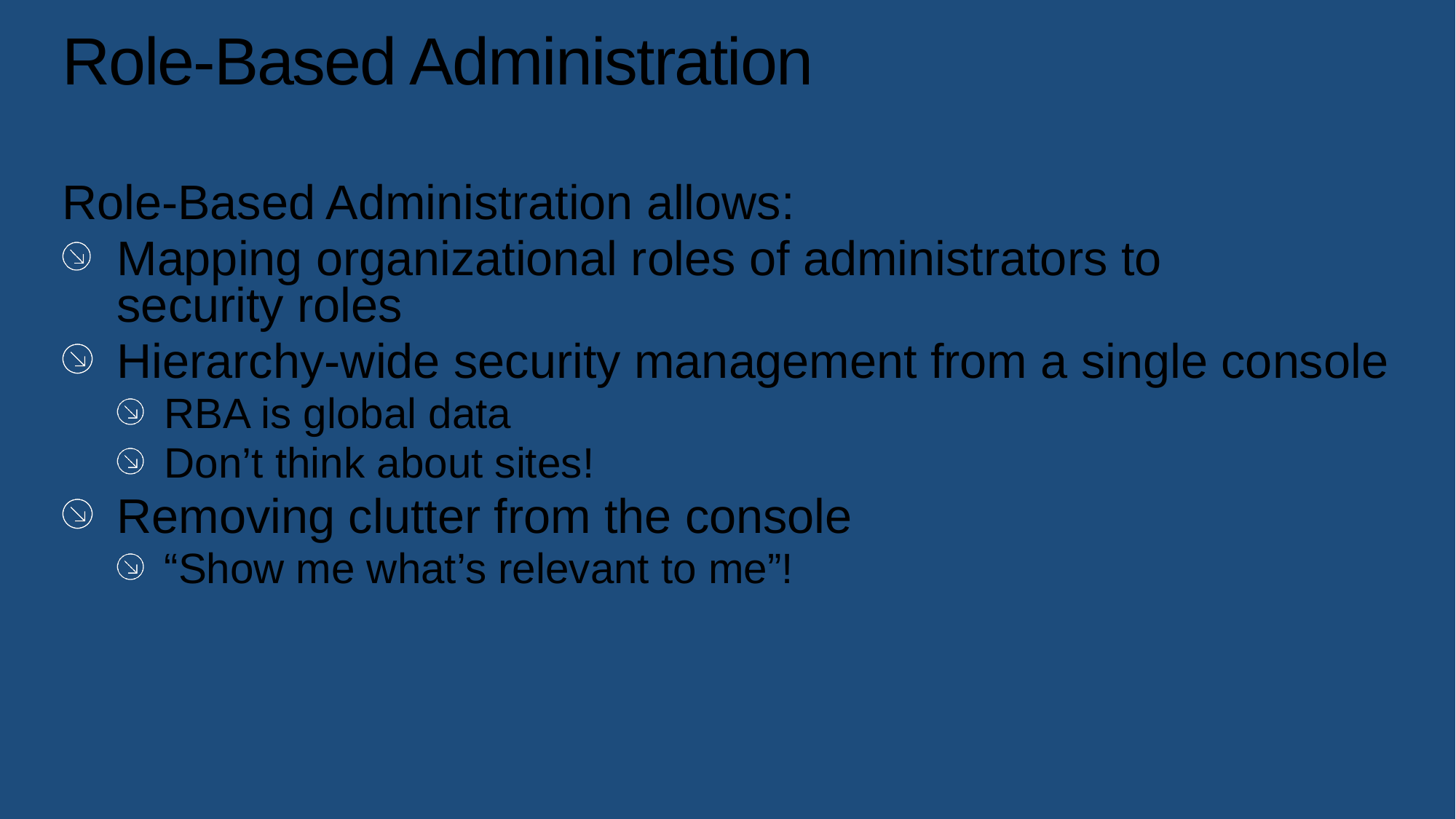

# Role-Based Administration

Role-Based Administration allows:
Mapping organizational roles of administrators to security roles
Hierarchy-wide security management from a single console
RBA is global data
Don’t think about sites!
Removing clutter from the console
“Show me what’s relevant to me”!